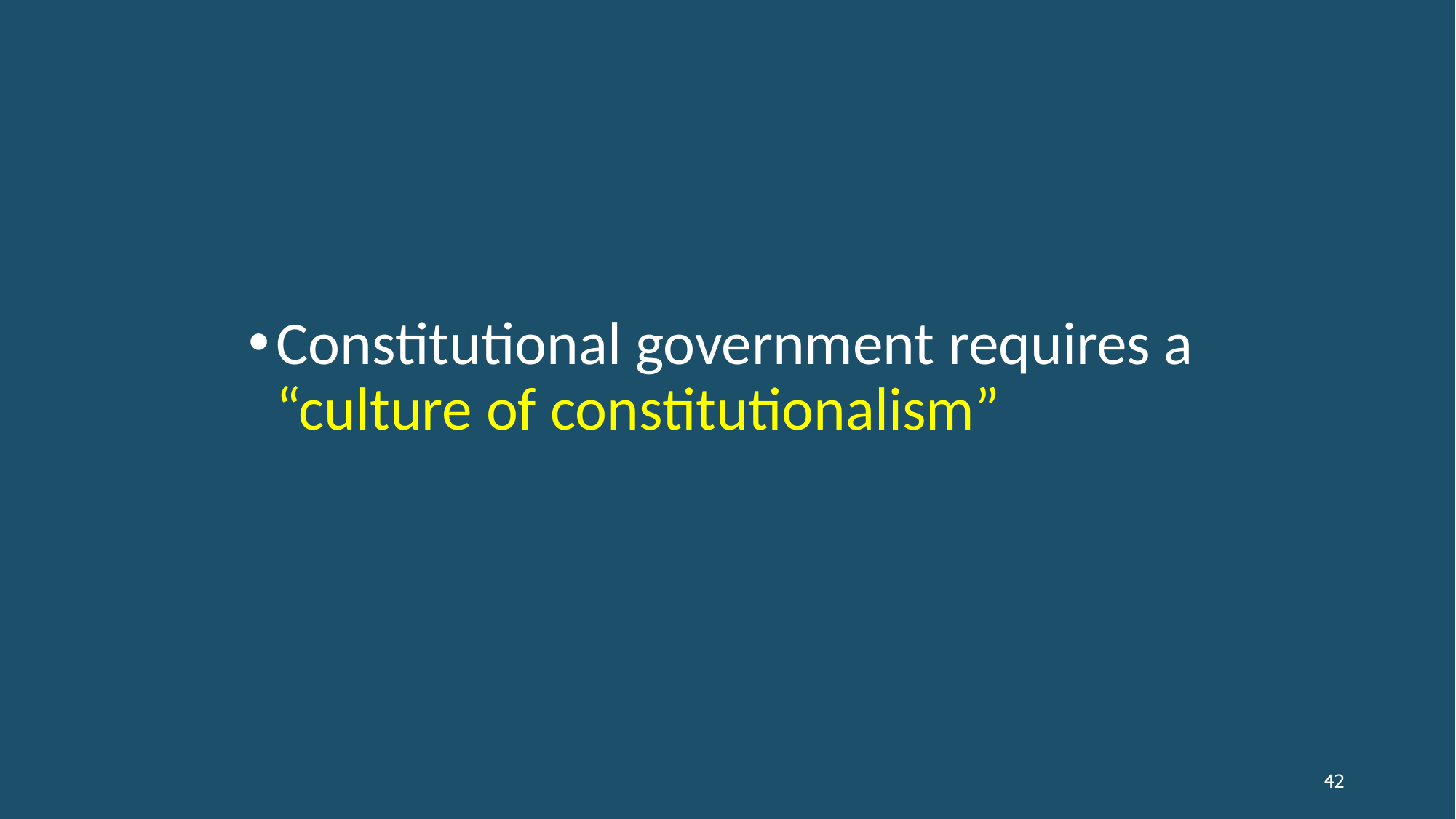

Constitutional government requires a “culture of constitutionalism”
42